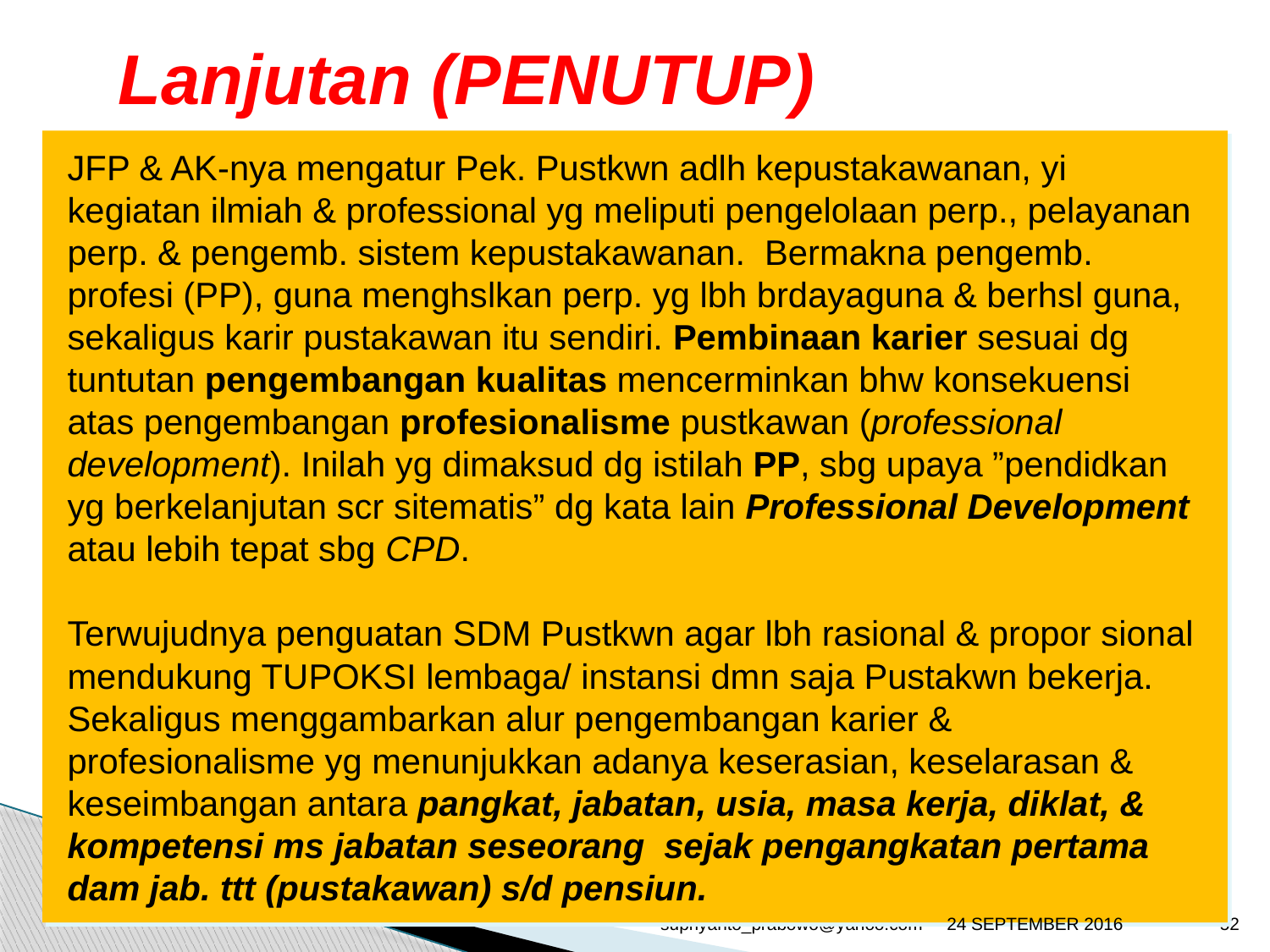

# Lanjutan (PENUTUP)
JFP & AK-nya mengatur Pek. Pustkwn adlh kepustakawanan, yi kegiatan ilmiah & professional yg meliputi pengelolaan perp., pelayanan perp. & pengemb. sistem kepustakawanan.  Bermakna pengemb. profesi (PP), guna menghslkan perp. yg lbh brdayaguna & berhsl guna, sekaligus karir pustakawan itu sendiri. Pembinaan karier sesuai dg tuntutan pengembangan kualitas mencerminkan bhw konsekuensi atas pengembangan profesionalisme pustkawan (professional development). Inilah yg dimaksud dg istilah PP, sbg upaya ”pendidkan yg berkelanjutan scr sitematis” dg kata lain Professional Development atau lebih tepat sbg CPD.

Terwujudnya penguatan SDM Pustkwn agar lbh rasional & propor sional mendukung TUPOKSI lembaga/ instansi dmn saja Pustakwn bekerja. Sekaligus menggambarkan alur pengembangan karier & profesionalisme yg menunjukkan adanya keserasian, keselarasan & keseimbangan antara pangkat, jabatan, usia, masa kerja, diklat, & kompetensi ms jabatan seseorang  sejak pengangkatan pertama dam jab. ttt (pustakawan) s/d pensiun.
supriyanto_prabowo@yahoo.com
24 SEPTEMBER 2016
52